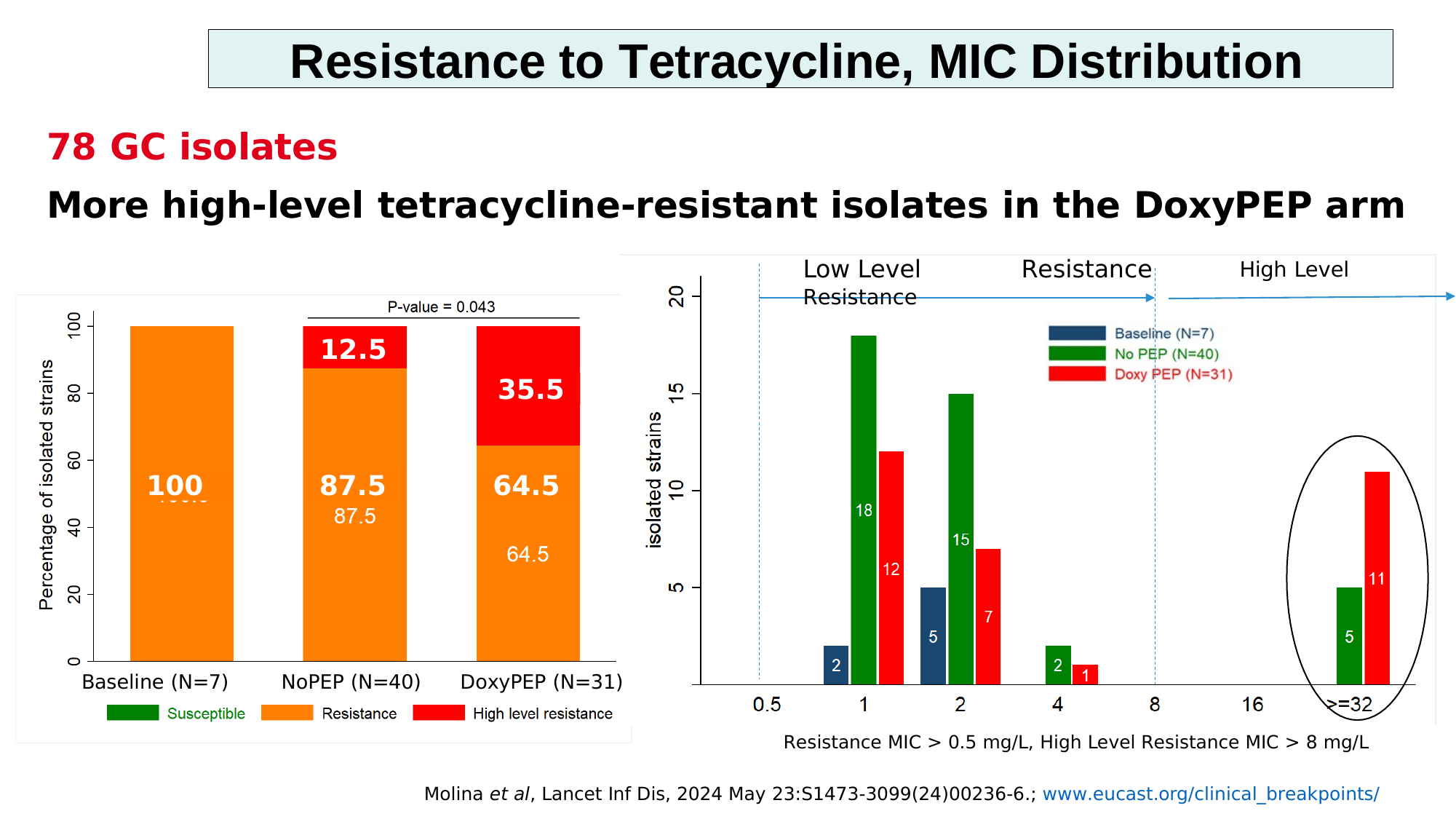

Resistance to Tetracycline, MIC Distribution

78 GC isolates
More high-level tetracycline-resistant isolates in the DoxyPEP arm
Low Level	Resistance	High Level Resistance

12.5
35.5

100
87.5
64.5

Baseline (N=7)
NoPEP (N=40)
DoxyPEP (N=31)
Resistance MIC > 0.5 mg/L, High Level Resistance MIC > 8 mg/L

Molina et al, Lancet Inf Dis, 2024 May 23:S1473-3099(24)00236-6.; www.eucast.org/clinical_breakpoints/